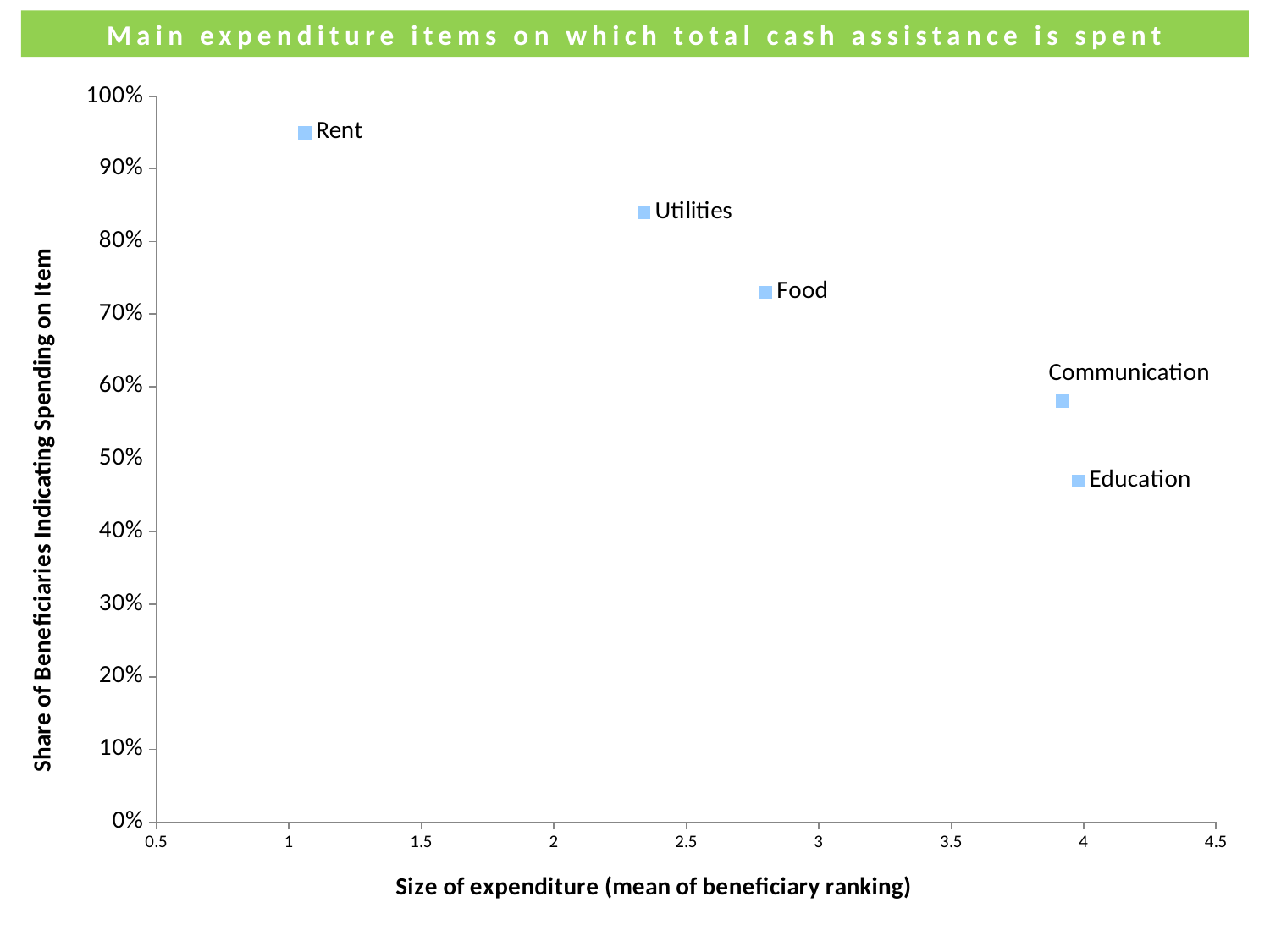

Main expenditure items on which total cash assistance is spent

### Chart

| Category | % of beneficiaries spending on item  |
|---|---|